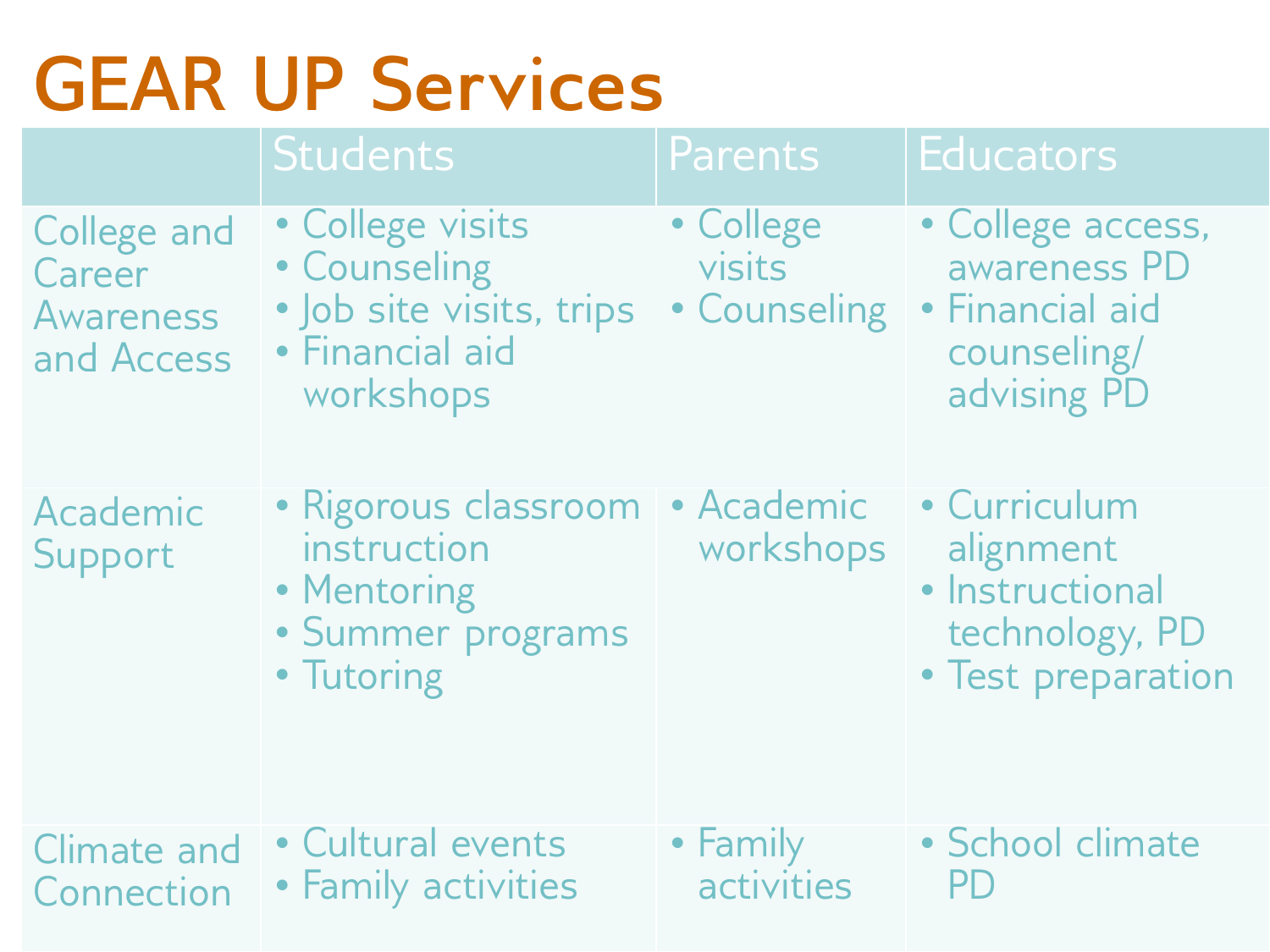

# GEAR UP Services
|  | Students | Parents | Educators |
| --- | --- | --- | --- |
| College and Career Awareness and Access | College visits Counseling Job site visits, trips Financial aid workshops | College visits Counseling | College access, awareness PD Financial aid counseling/ advising PD |
| Academic Support | Rigorous classroom instruction Mentoring Summer programs Tutoring | Academic workshops | Curriculum alignment Instructional technology, PD Test preparation |
| Climate and Connection | Cultural events Family activities | Family activities | School climate PD |